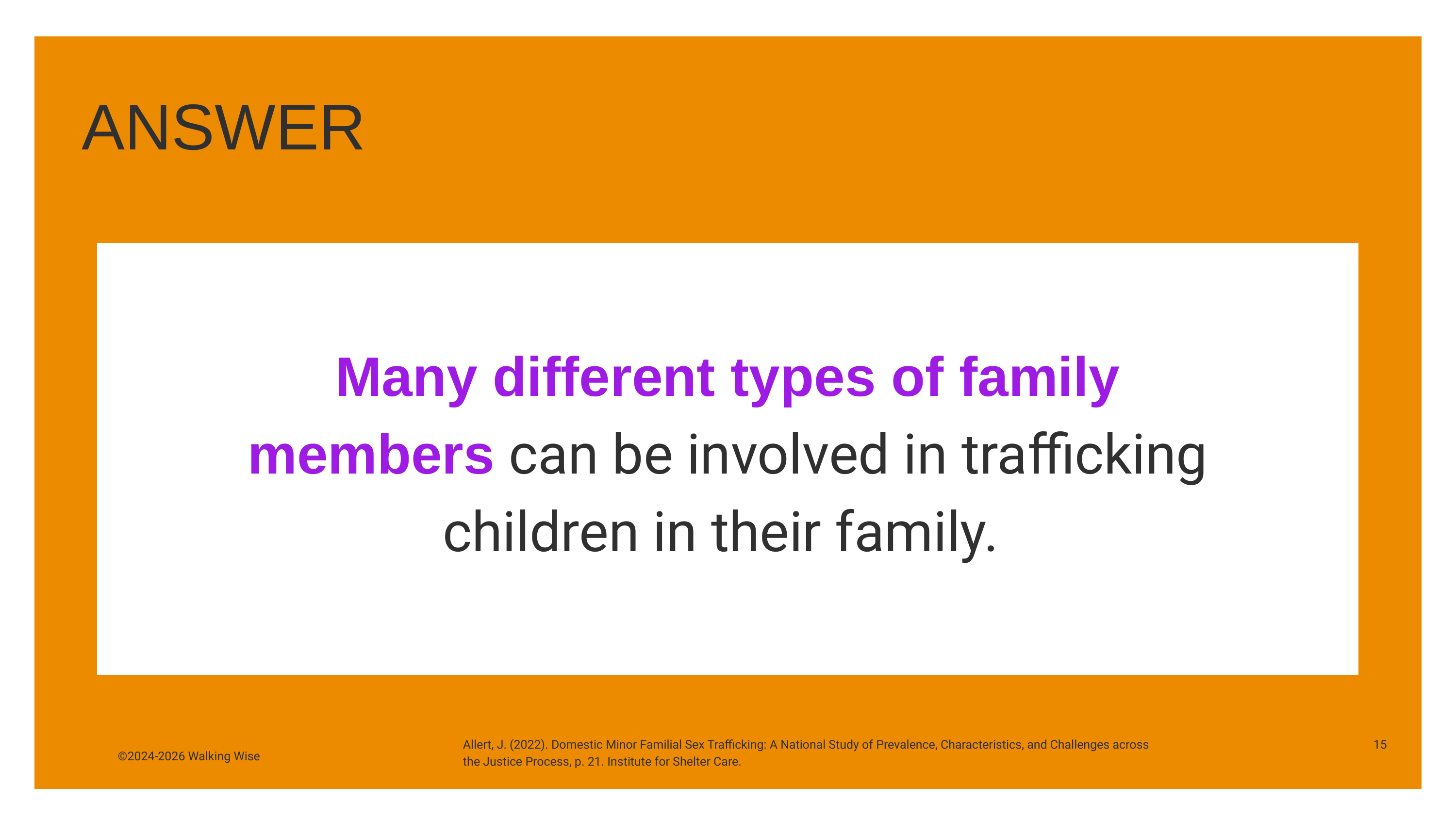

ANSWER

Many different types of family members can be involved in trafficking children in their family.
Allert, J. (2022). Domestic Minor Familial Sex Trafficking: A National Study of Prevalence, Characteristics, and Challenges across the Justice Process, p. 21. Institute for Shelter Care.

15
©2024-2026 Walking Wise